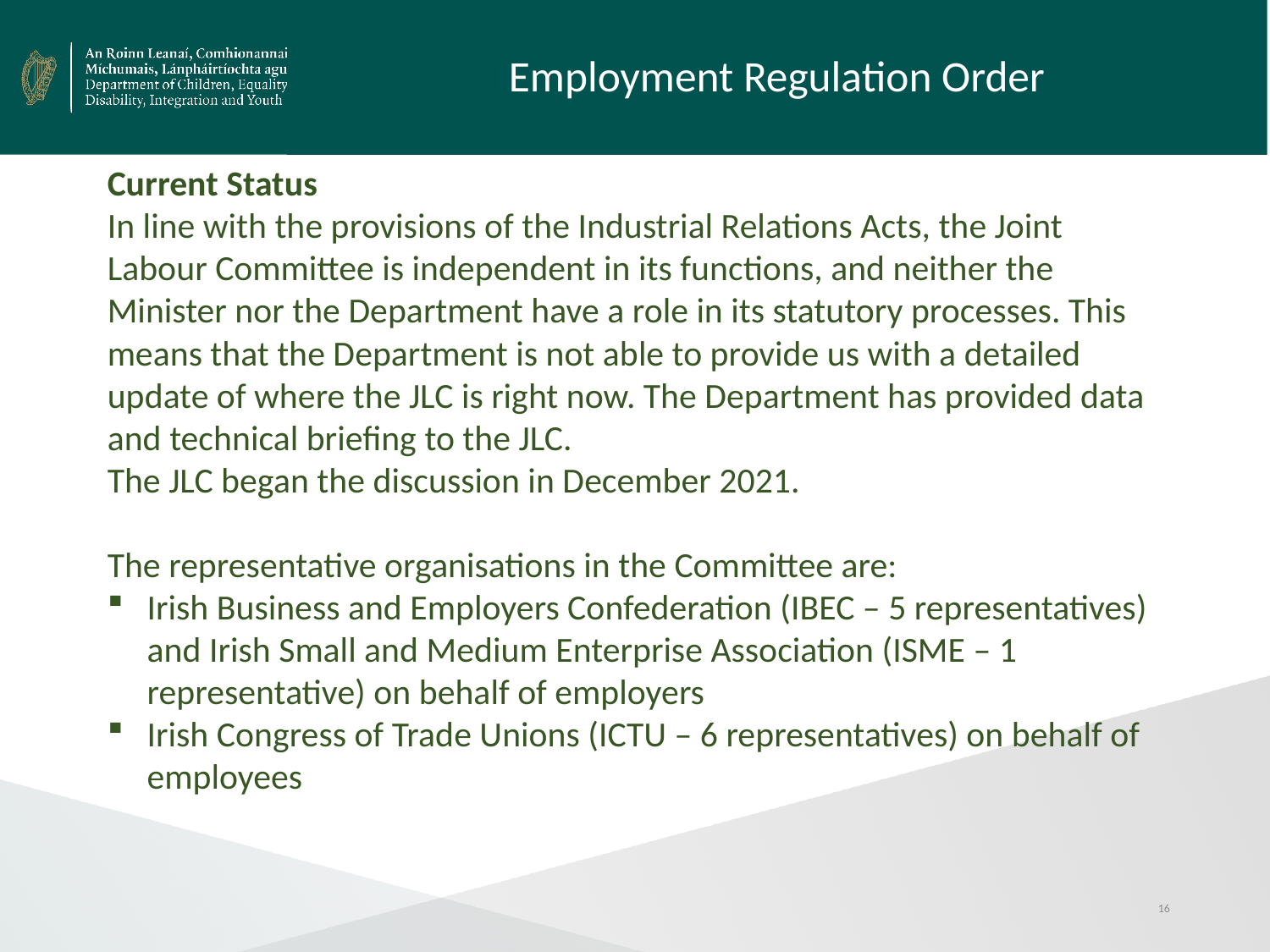

# Employment Regulation Order
Current Status
In line with the provisions of the Industrial Relations Acts, the Joint Labour Committee is independent in its functions, and neither the Minister nor the Department have a role in its statutory processes. This means that the Department is not able to provide us with a detailed update of where the JLC is right now. The Department has provided data and technical briefing to the JLC.
The JLC began the discussion in December 2021.

The representative organisations in the Committee are:
Irish Business and Employers Confederation (IBEC – 5 representatives) and Irish Small and Medium Enterprise Association (ISME – 1 representative) on behalf of employers
Irish Congress of Trade Unions (ICTU – 6 representatives) on behalf of employees

16